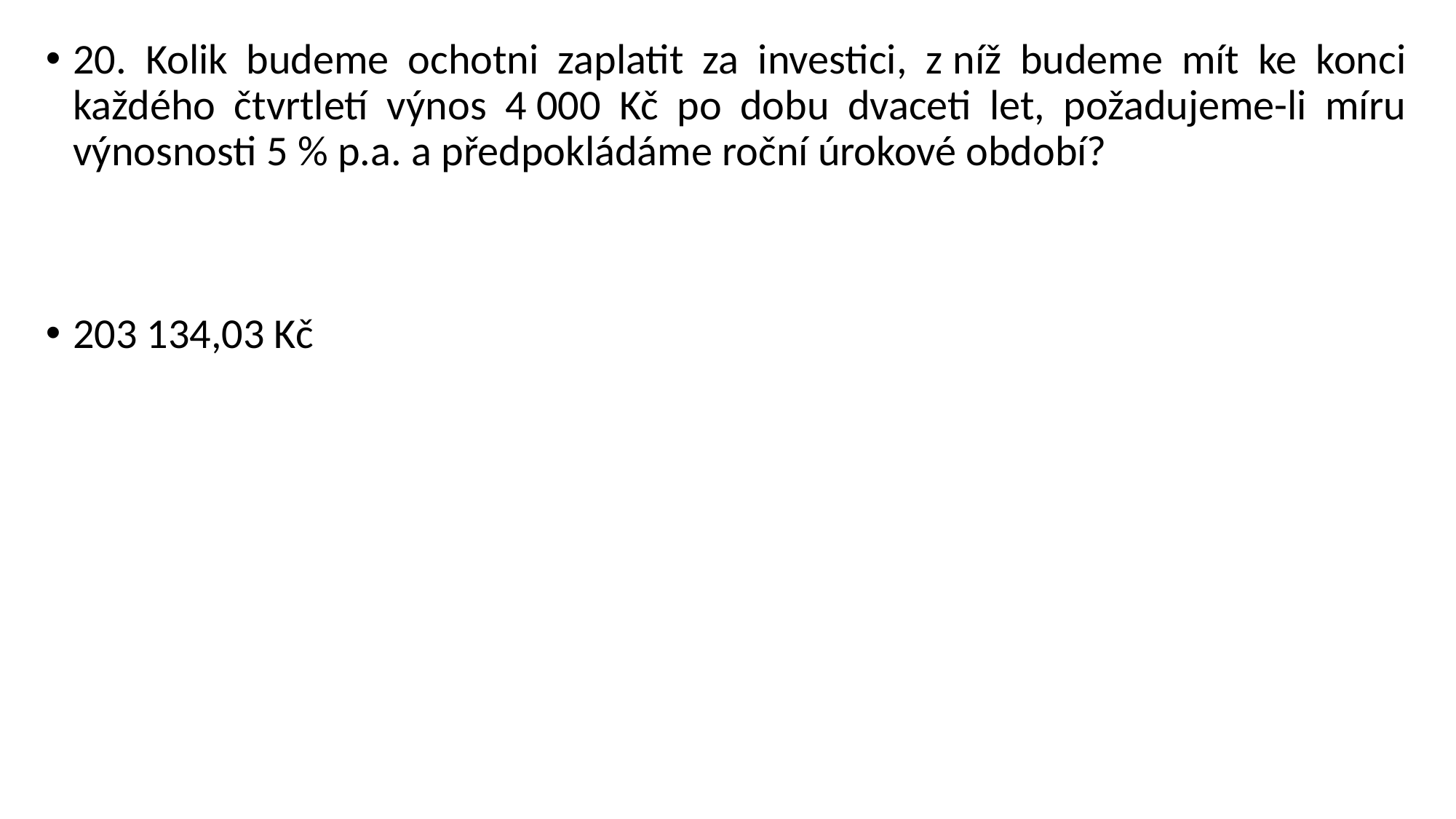

20. Kolik budeme ochotni zaplatit za investici, z níž budeme mít ke konci každého čtvrtletí výnos 4 000 Kč po dobu dvaceti let, požadujeme-li míru výnosnosti 5 % p.a. a předpokládáme roční úrokové období?

203 134,03 Kč